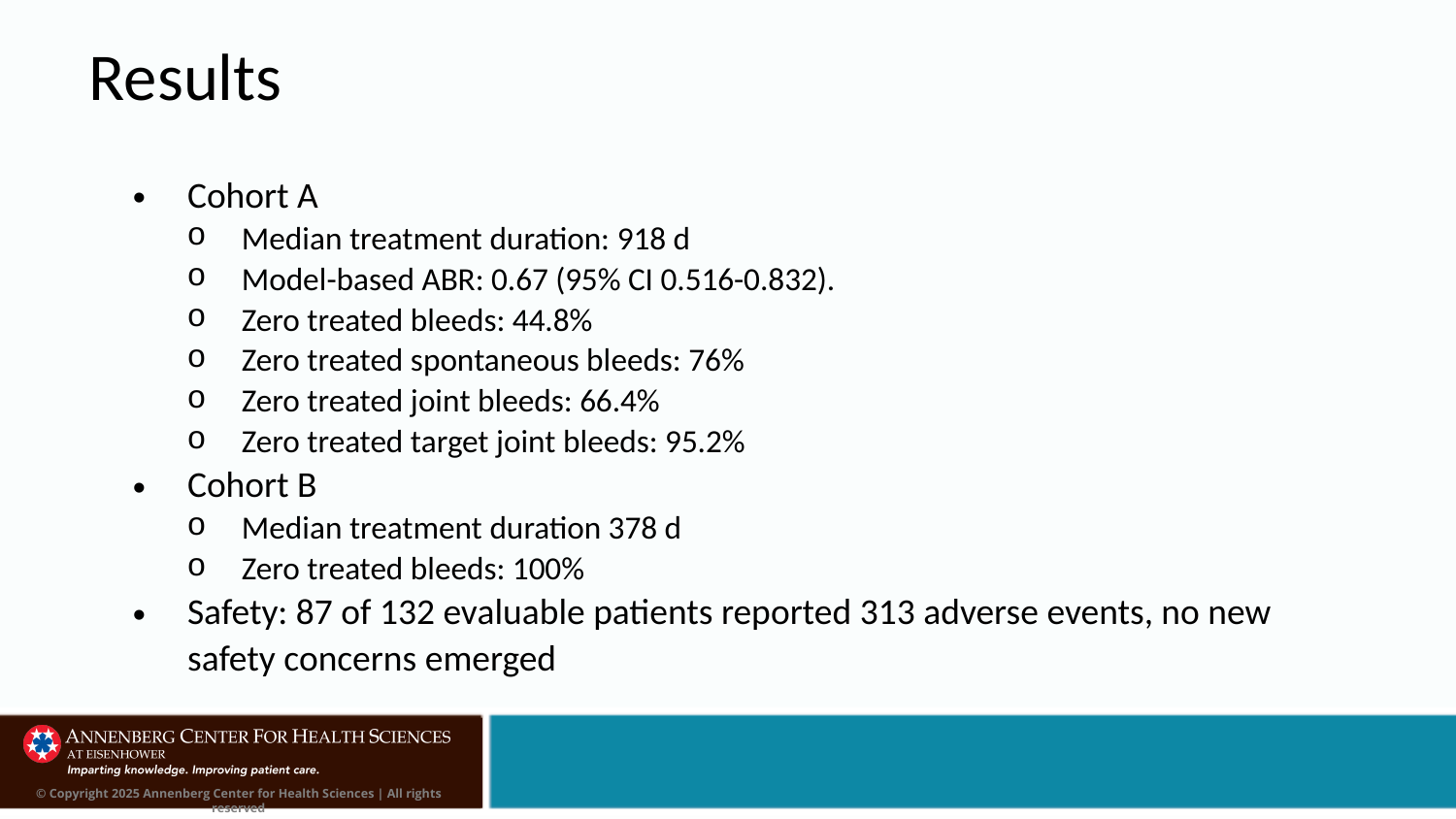

# Results
Cohort A
Median treatment duration: 918 d
Model-based ABR: 0.67 (95% CI 0.516-0.832).
Zero treated bleeds: 44.8%
Zero treated spontaneous bleeds: 76%
Zero treated joint bleeds: 66.4%
Zero treated target joint bleeds: 95.2%
Cohort B
Median treatment duration 378 d
Zero treated bleeds: 100%
Safety: 87 of 132 evaluable patients reported 313 adverse events, no new safety concerns emerged